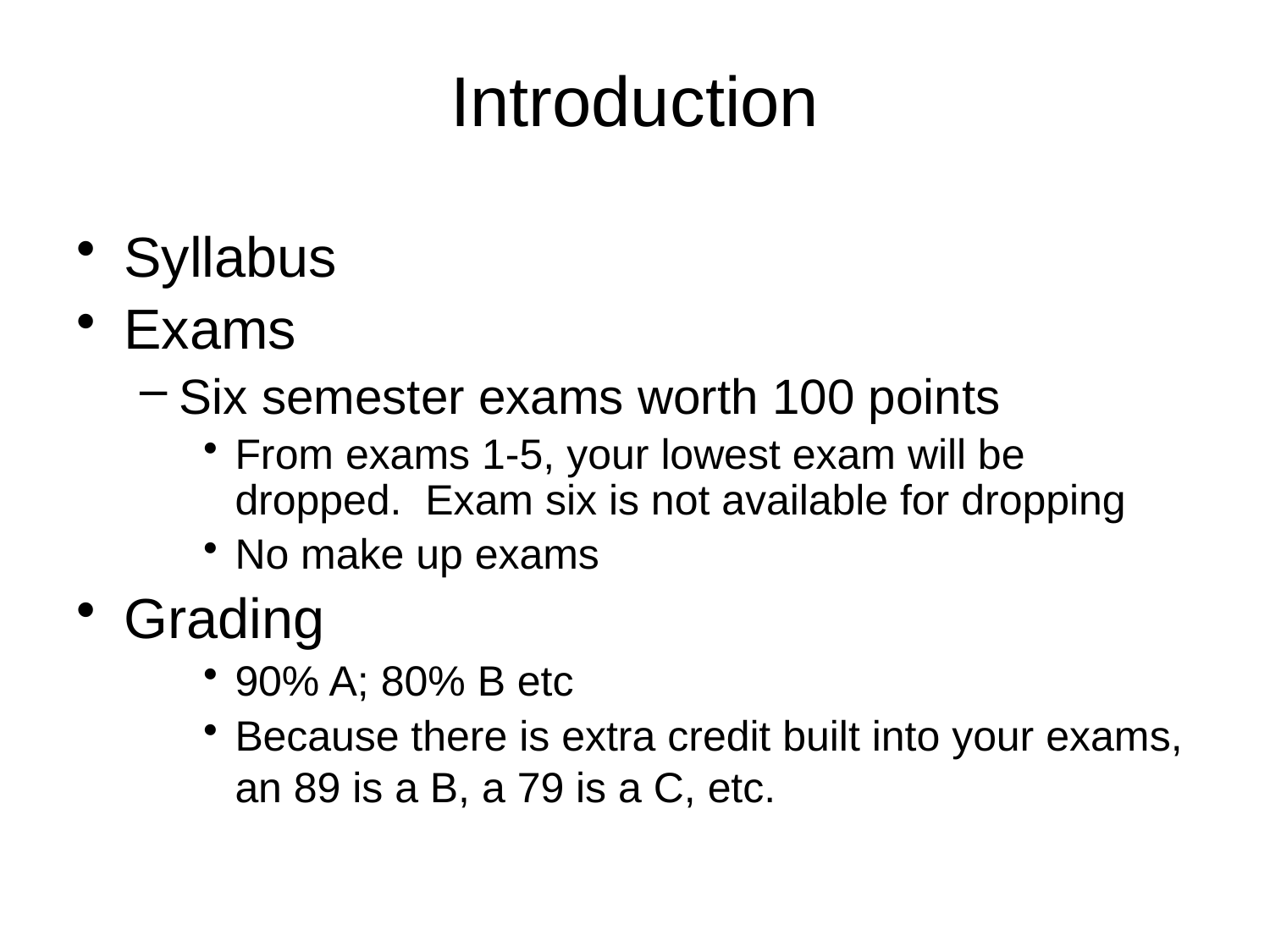

# Introduction
Syllabus
Exams
Six semester exams worth 100 points
From exams 1-5, your lowest exam will be dropped.  Exam six is not available for dropping
No make up exams
Grading
90% A; 80% B etc
Because there is extra credit built into your exams, an 89 is a B, a 79 is a C, etc.